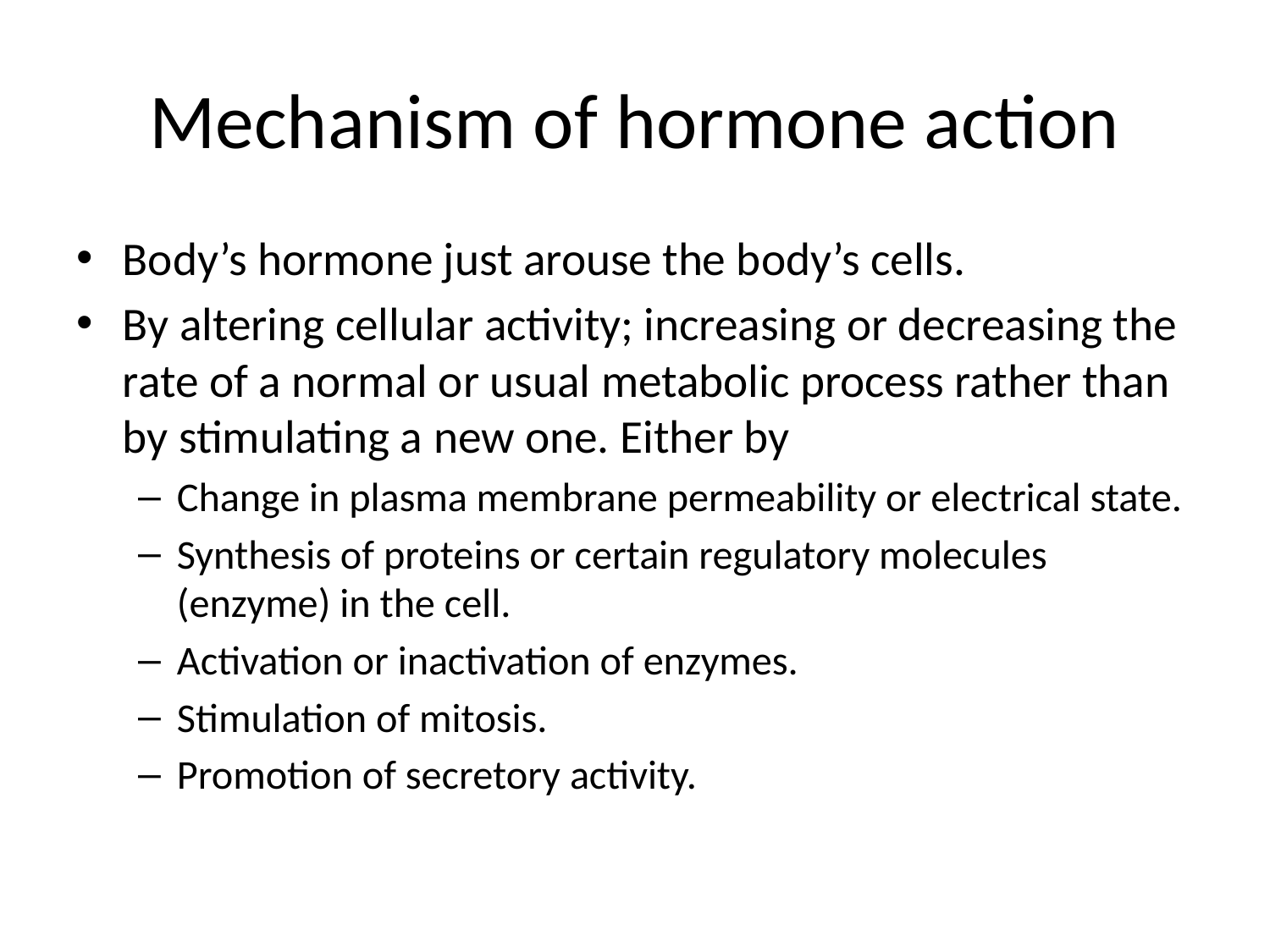

# Mechanism of hormone action
Body’s hormone just arouse the body’s cells.
By altering cellular activity; increasing or decreasing the rate of a normal or usual metabolic process rather than by stimulating a new one. Either by
Change in plasma membrane permeability or electrical state.
Synthesis of proteins or certain regulatory molecules (enzyme) in the cell.
Activation or inactivation of enzymes.
Stimulation of mitosis.
Promotion of secretory activity.